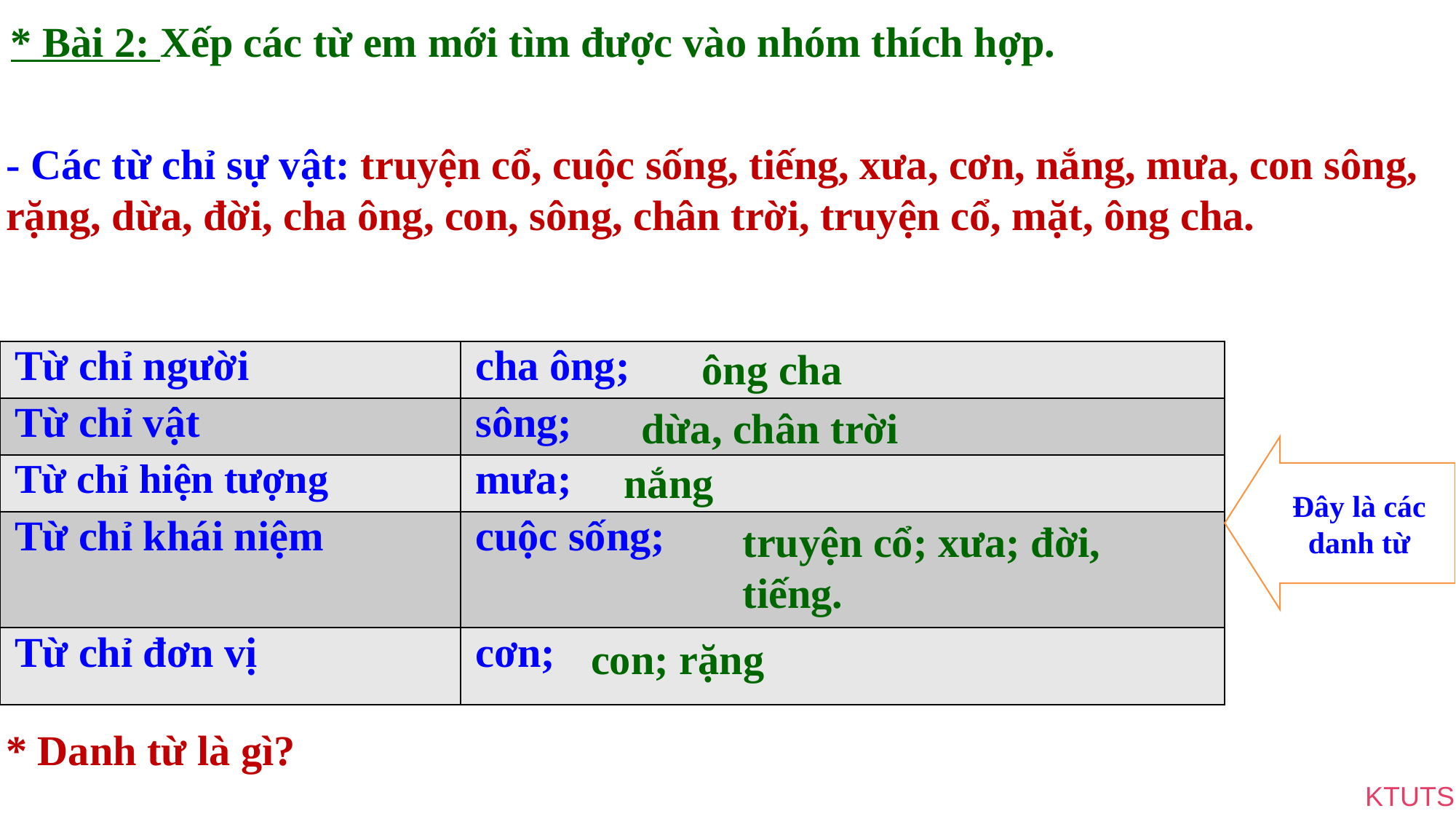

* Bài 2: Xếp các từ em mới tìm được vào nhóm thích hợp.
- Các từ chỉ sự vật: truyện cổ, cuộc sống, tiếng, xưa, cơn, nắng, mưa, con sông, rặng, dừa, đời, cha ông, con, sông, chân trời, truyện cổ, mặt, ông cha.
ông cha
| Từ chỉ người | cha ông; |
| --- | --- |
| Từ chỉ vật | sông; |
| Từ chỉ hiện tượng | mưa; |
| Từ chỉ khái niệm | cuộc sống; |
| Từ chỉ đơn vị | cơn; |
dừa, chân trời
Đây là các danh từ
nắng
truyện cổ; xưa; đời, tiếng.
con; rặng
* Danh từ là gì?